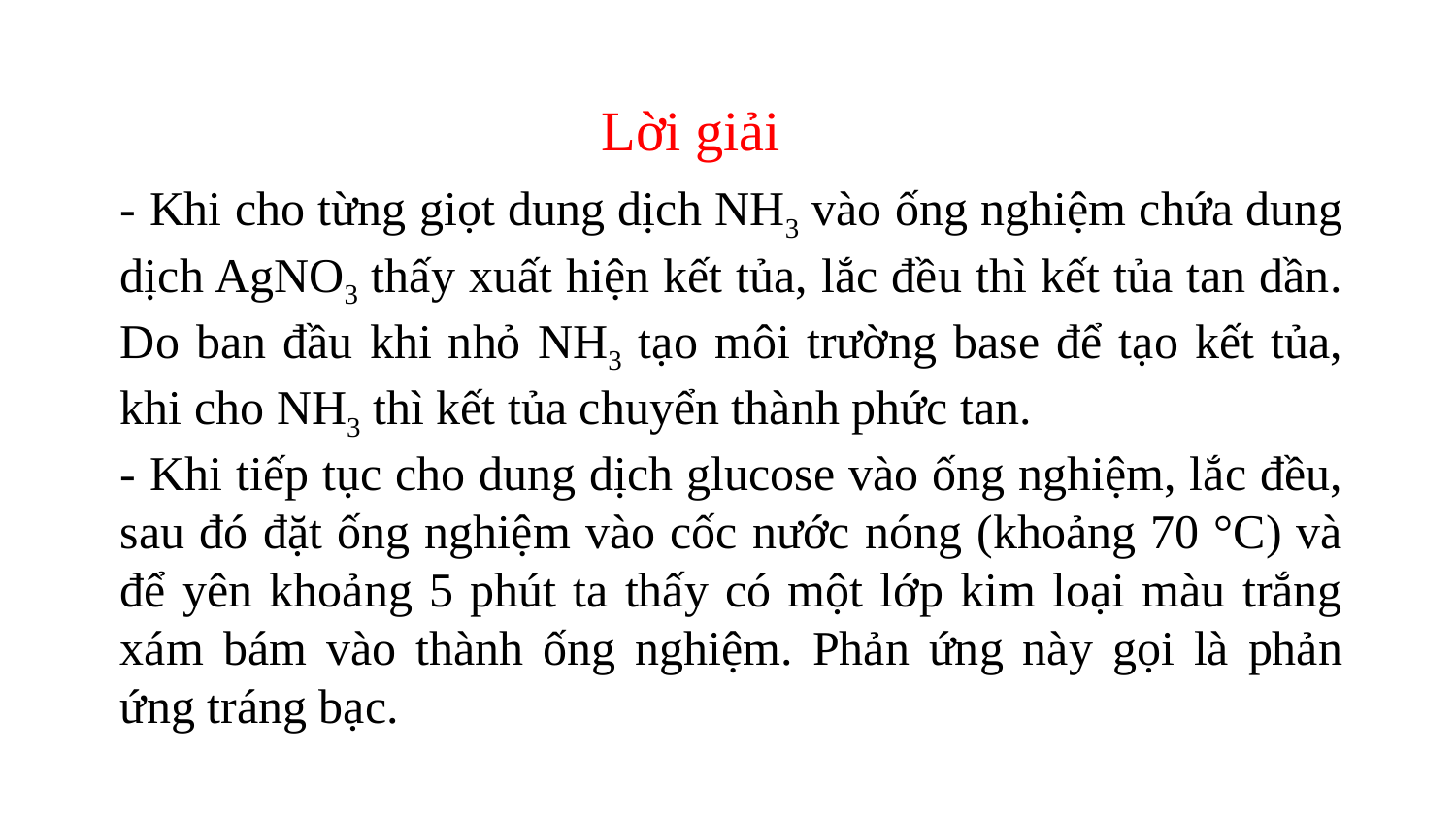

Lời giải
- Khi cho từng giọt dung dịch NH3 vào ống nghiệm chứa dung dịch AgNO3 thấy xuất hiện kết tủa, lắc đều thì kết tủa tan dần. Do ban đầu khi nhỏ NH3 tạo môi trường base để tạo kết tủa, khi cho NH3 thì kết tủa chuyển thành phức tan.
- Khi tiếp tục cho dung dịch glucose vào ống nghiệm, lắc đều, sau đó đặt ống nghiệm vào cốc nước nóng (khoảng 70 °C) và để yên khoảng 5 phút ta thấy có một lớp kim loại màu trắng xám bám vào thành ống nghiệm. Phản ứng này gọi là phản ứng tráng bạc.